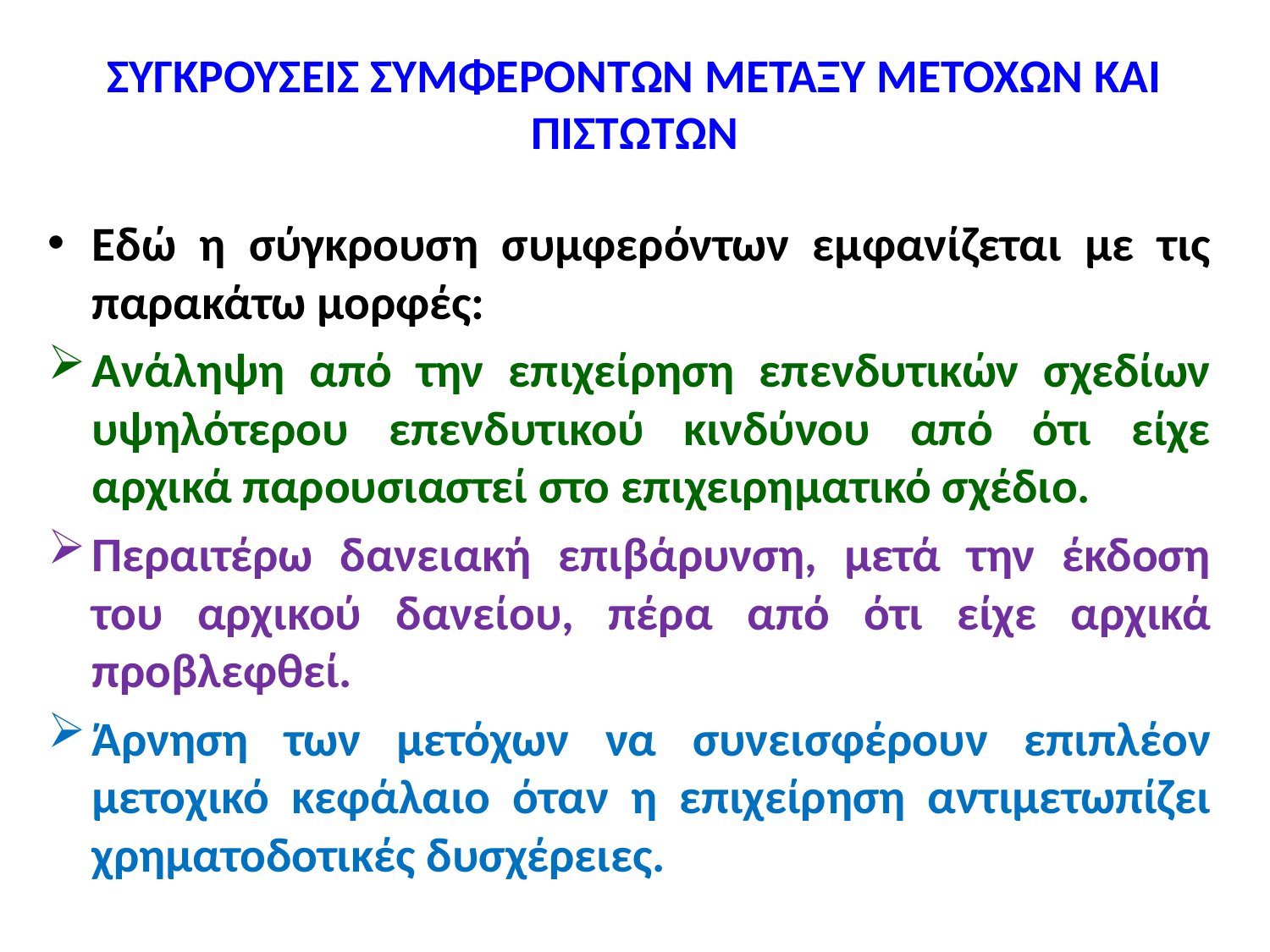

# ΣΥΓΚΡΟΥΣΕΙΣ ΣΥΜΦΕΡΟΝΤΩΝ ΜΕΤΑΞΥ ΜΕΤΟΧΩΝ ΚΑΙ ΠΙΣΤΩΤΩΝ
Εδώ η σύγκρουση συµφερόντων εµφανίζεται µε τις παρακάτω µορφές:
Ανάληψη από την επιχείρηση επενδυτικών σχεδίων υψηλότερου επενδυτικού κινδύνου από ότι είχε αρχικά παρουσιαστεί στο επιχειρηµατικό σχέδιο.
Περαιτέρω δανειακή επιβάρυνση, µετά την έκδοση του αρχικού δανείου, πέρα από ότι είχε αρχικά προβλεφθεί.
Άρνηση των µετόχων να συνεισφέρουν επιπλέον µετοχικό κεφάλαιο όταν η επιχείρηση αντιµετωπίζει χρηµατοδοτικές δυσχέρειες.